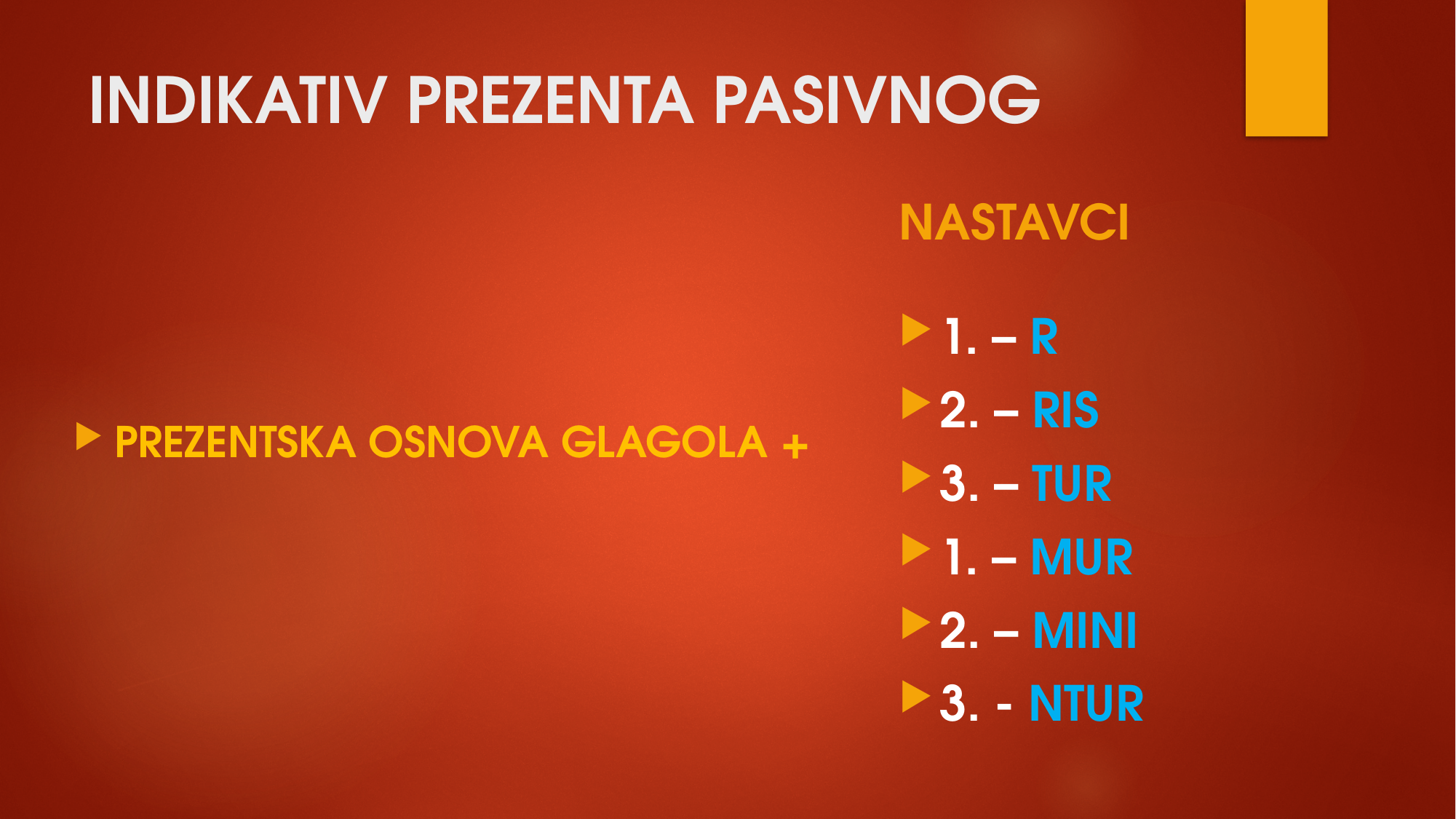

# INDIKATIV PREZENTA PASIVNOG
NASTAVCI

1. – R
2. – RIS
3. – TUR
1. – MUR
2. – MINI
3. - NTUR

PREZENTSKA OSNOVA GLAGOLA +